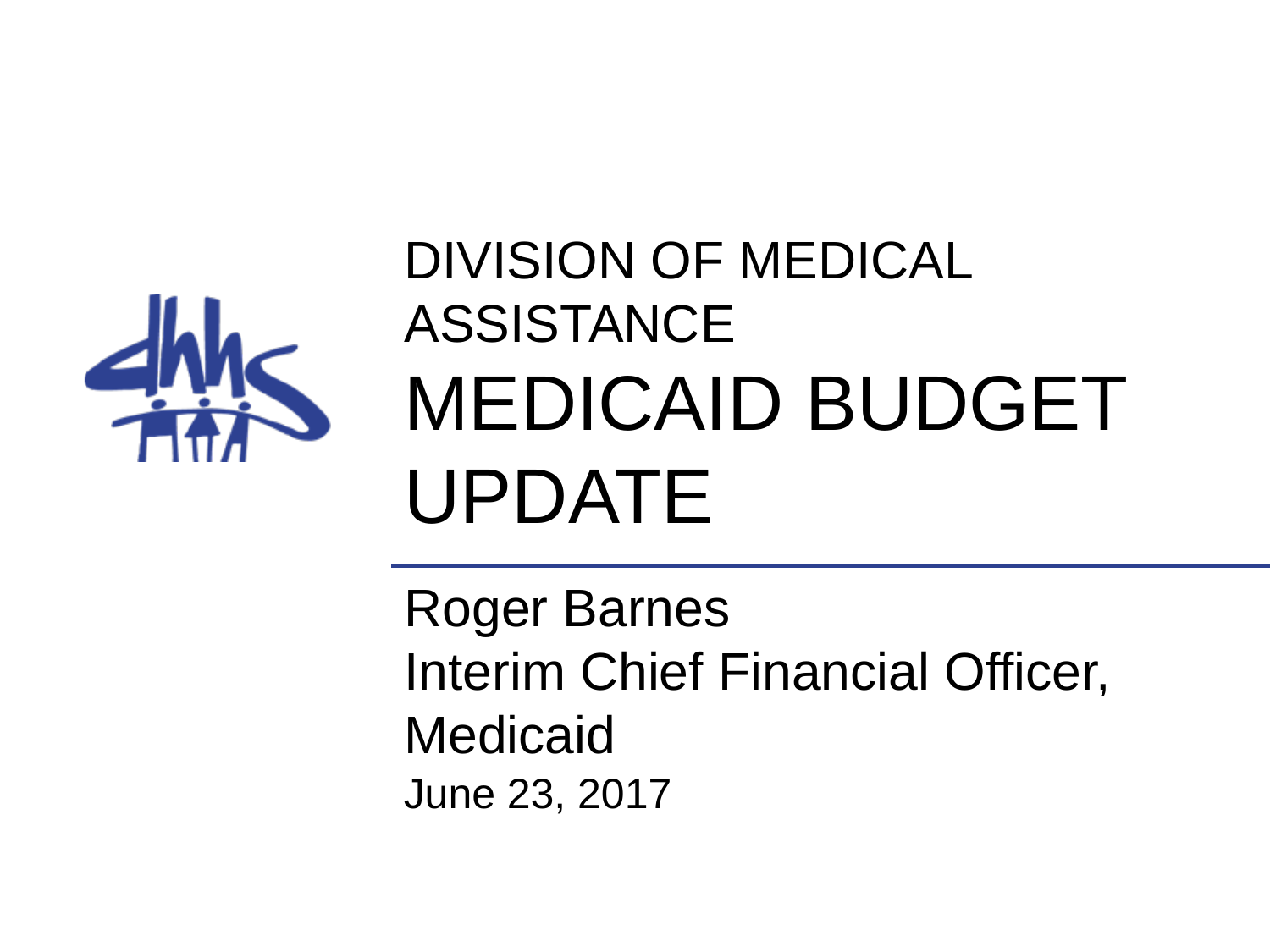

# Division of Medical Assistance Medicaid Budget Update
Roger Barnes
Interim Chief Financial Officer, Medicaid
June 23, 2017